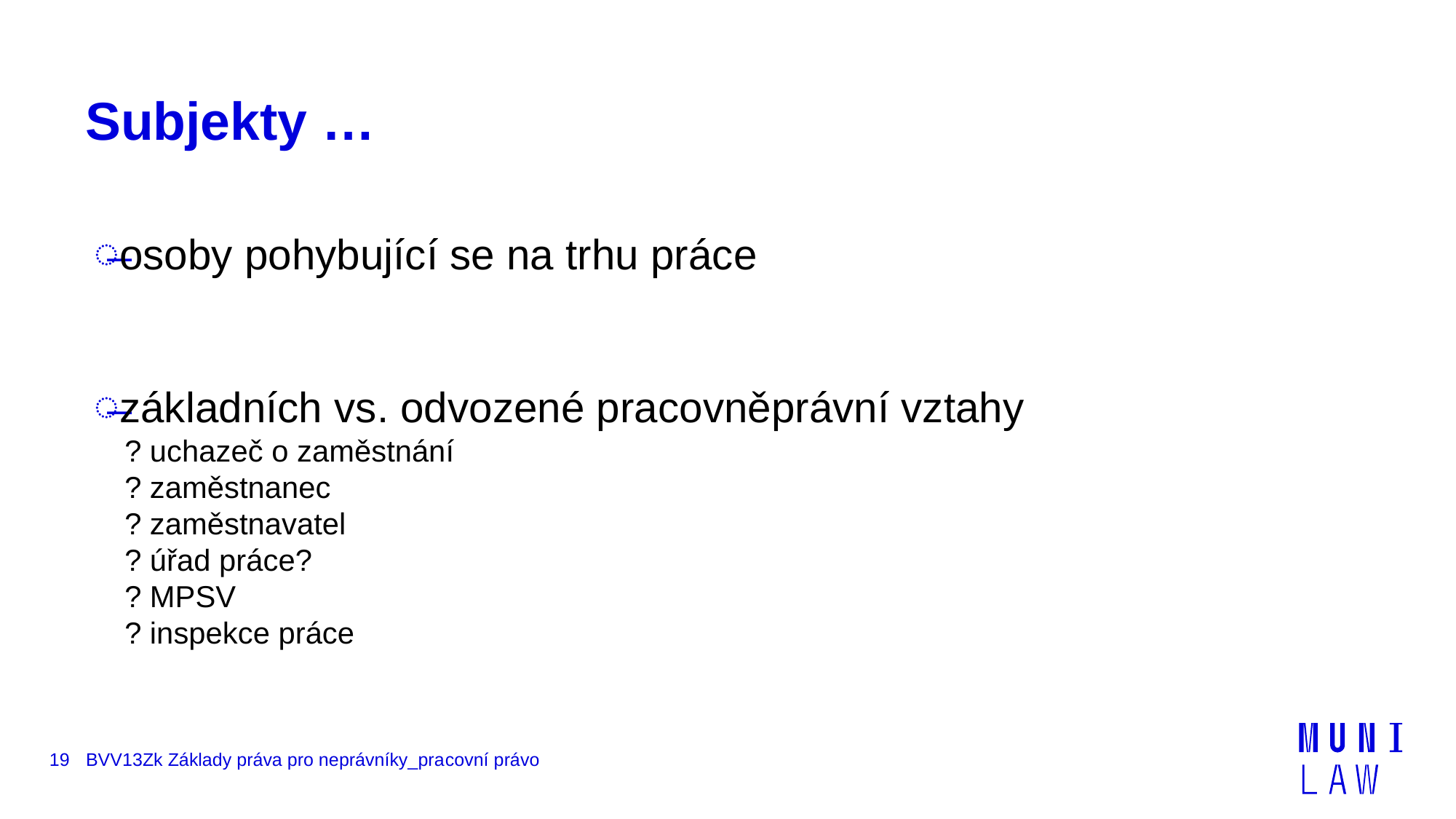

# Subjekty …
osoby pohybující se na trhu práce

základních vs. odvozené pracovněprávní vztahy
? uchazeč o zaměstnání
? zaměstnanec
? zaměstnavatel
? úřad práce?
? MPSV
? inspekce práce
19
BVV13Zk Základy práva pro neprávníky_pracovní právo